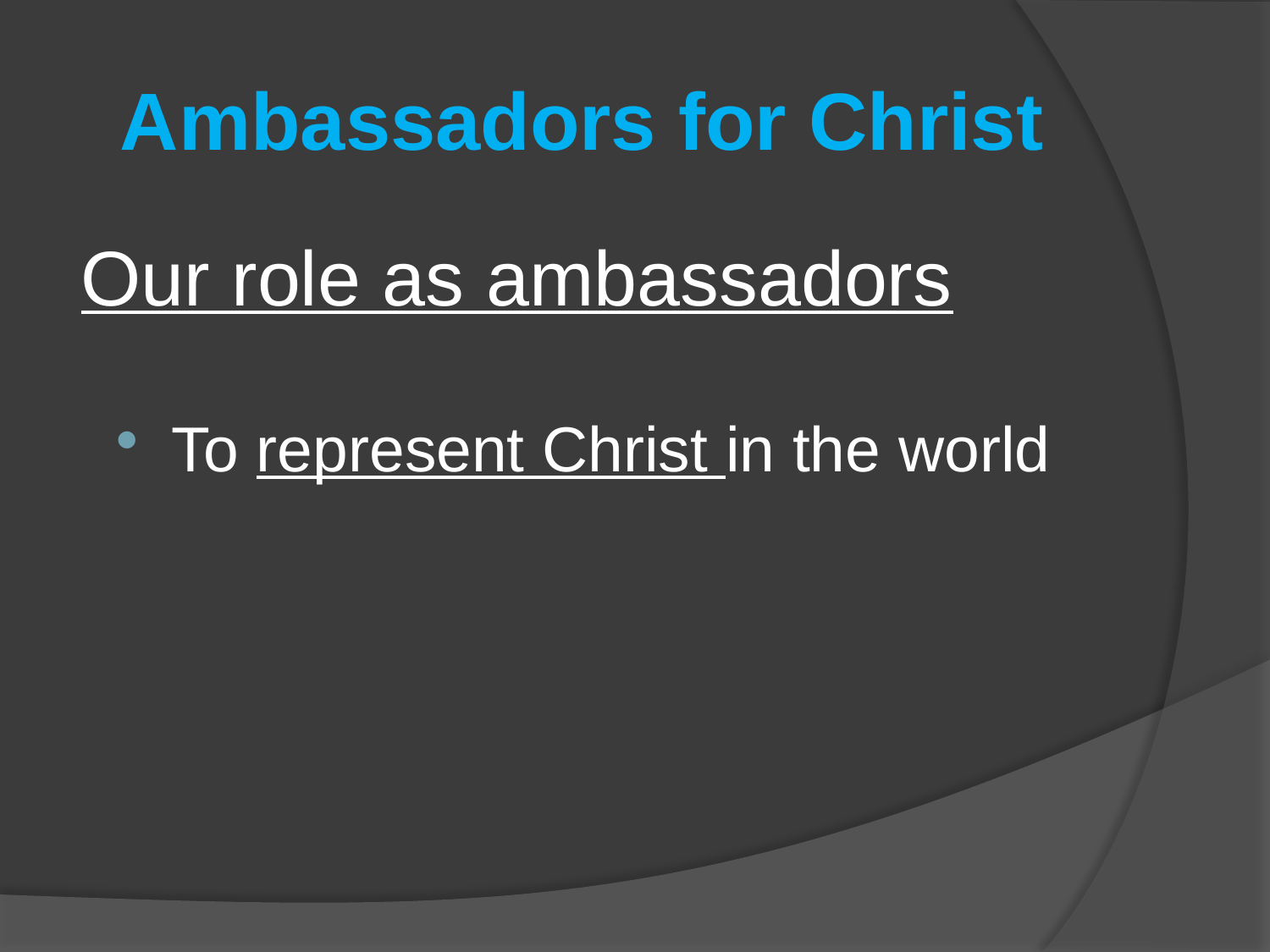

# Ambassadors for Christ
Our role as ambassadors

To represent Christ in the world